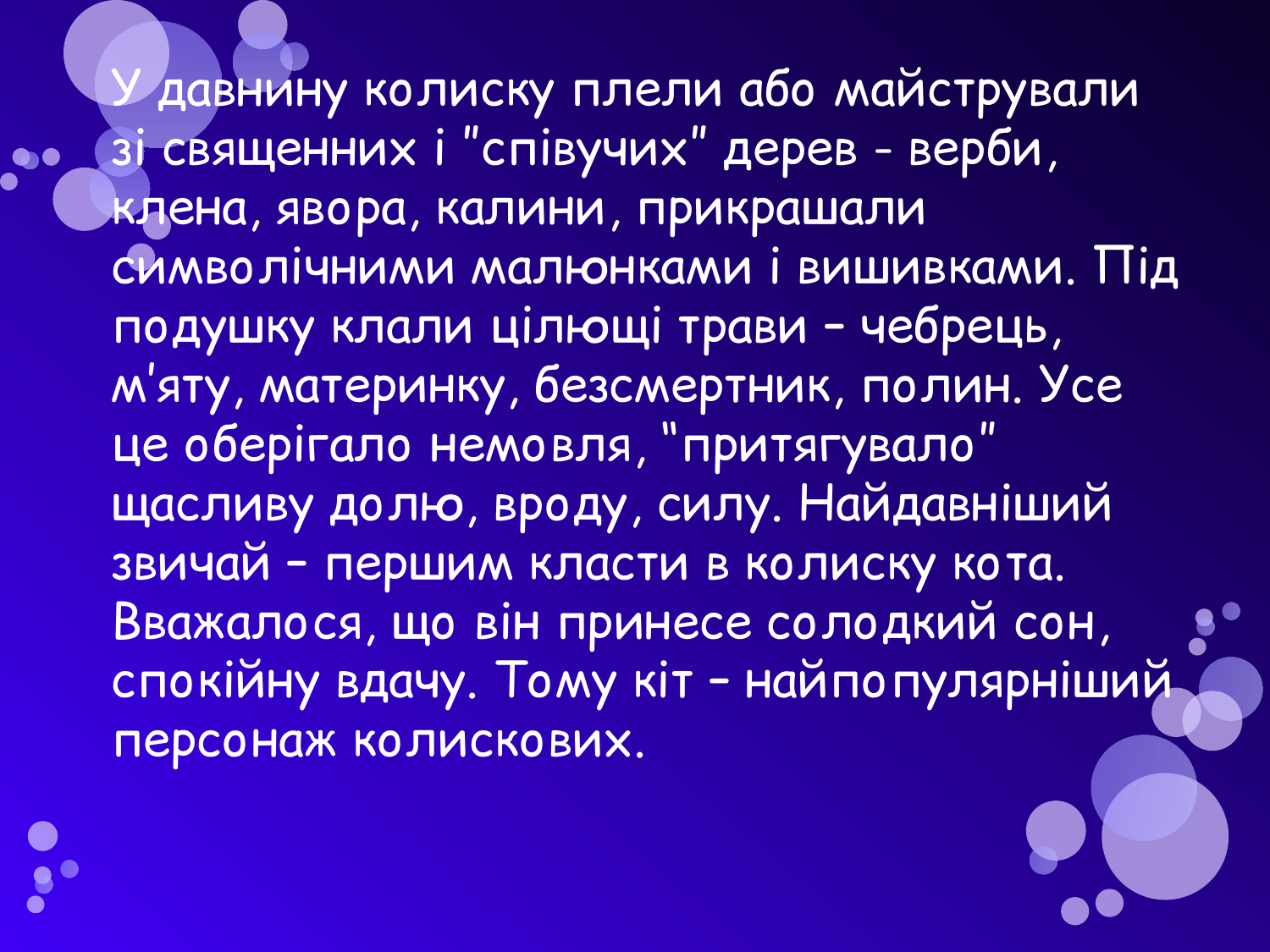

У давнину колиску плели або майстрували зі священних і ”співучих” дерев - верби, клена, явора, калини, прикрашали символічними малюнками і вишивками. Під подушку клали цілющі трави – чебрець, м’яту, материнку, безсмертник, полин. Усе це оберігало немовля, “притягувало” щасливу долю, вроду, силу. Найдавніший звичай – першим класти в колиску кота. Вважалося, що він принесе солодкий сон, спокійну вдачу. Тому кіт – найпопулярніший персонаж колискових.